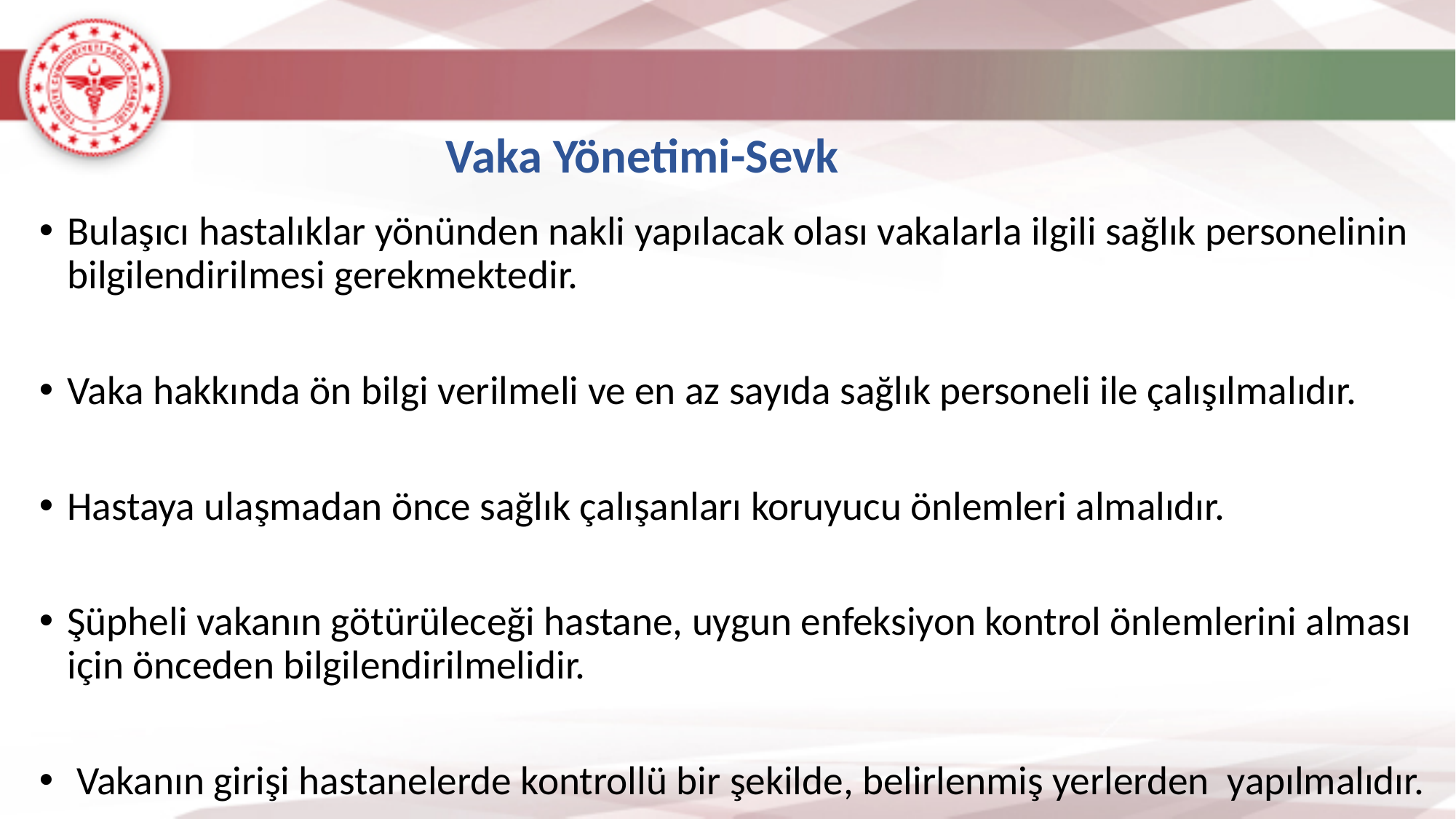

Vaka Yönetimi-Sevk
Bulaşıcı hastalıklar yönünden nakli yapılacak olası vakalarla ilgili sağlık personelinin bilgilendirilmesi gerekmektedir.

Vaka hakkında ön bilgi verilmeli ve en az sayıda sağlık personeli ile çalışılmalıdır.

Hastaya ulaşmadan önce sağlık çalışanları koruyucu önlemleri almalıdır.

Şüpheli vakanın götürüleceği hastane, uygun enfeksiyon kontrol önlemlerini alması için önceden bilgilendirilmelidir.

 Vakanın girişi hastanelerde kontrollü bir şekilde, belirlenmiş yerlerden  yapılmalıdır.